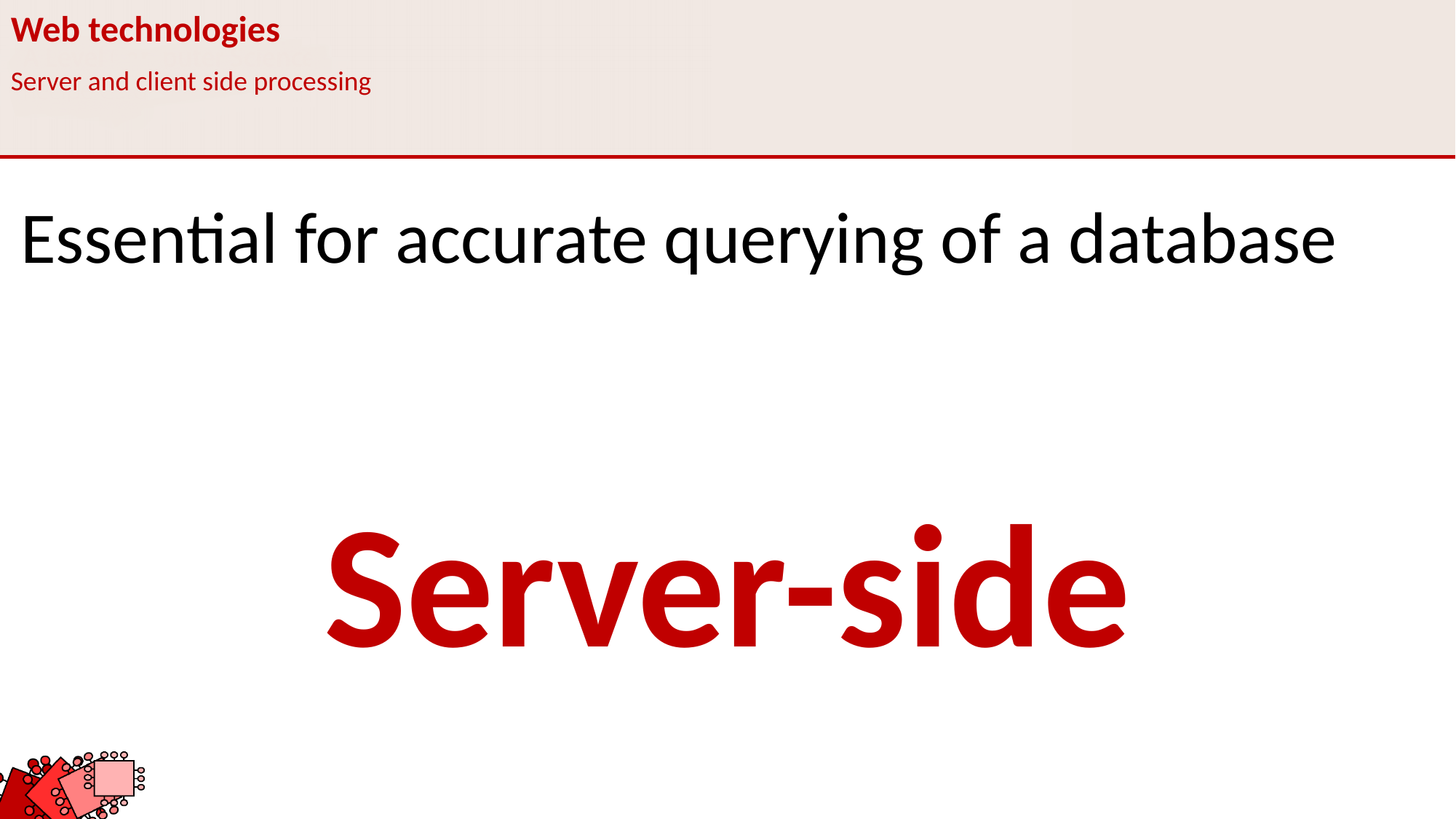

Web technologies
Server and client side processing
Essential for accurate querying of a database

Server-side